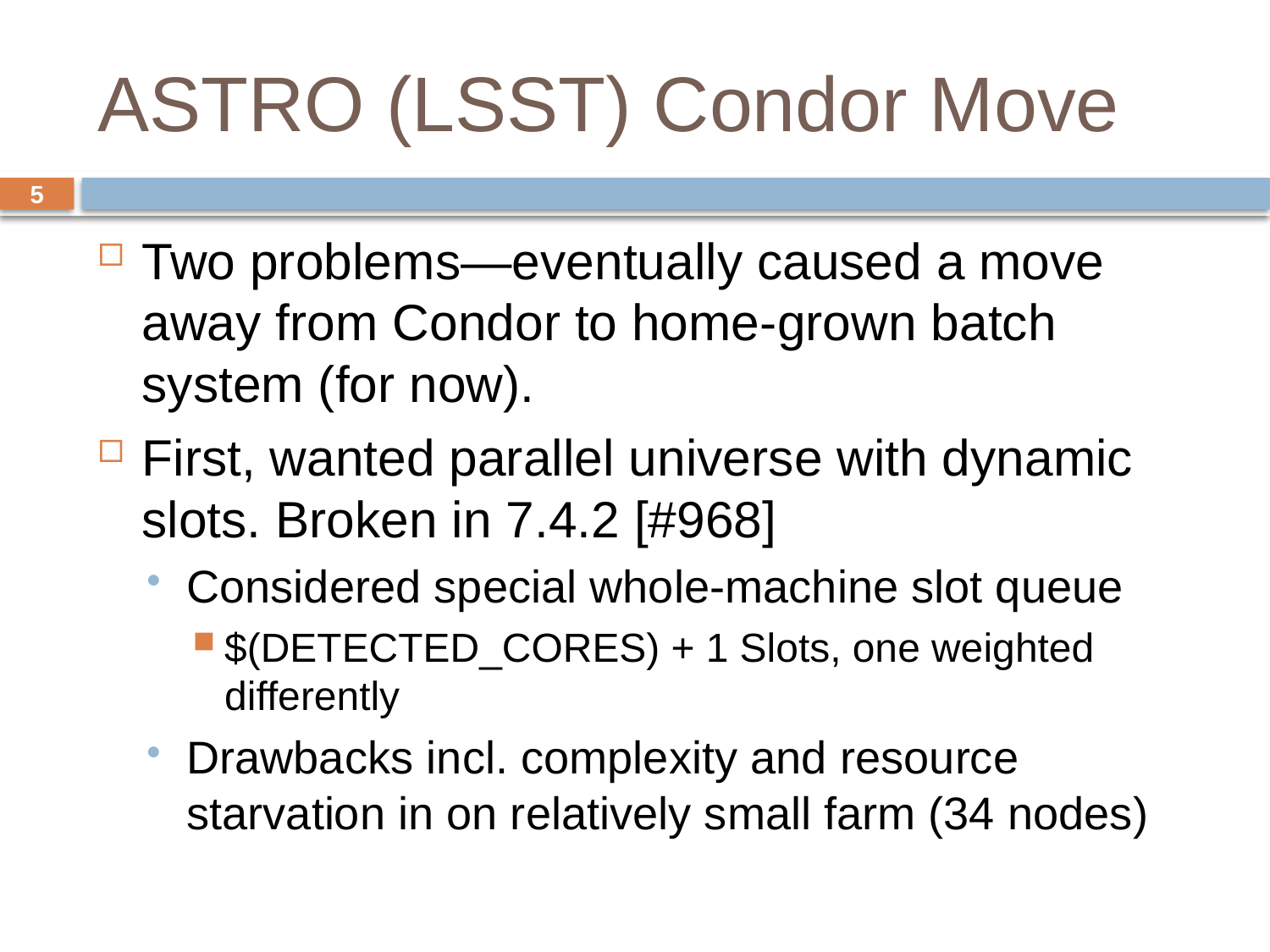

# ASTRO (LSST) Condor Move
5
Two problems—eventually caused a move away from Condor to home-grown batch system (for now).
First, wanted parallel universe with dynamic slots. Broken in 7.4.2 [#968]
Considered special whole-machine slot queue
$(DETECTED_CORES) + 1 Slots, one weighted differently
Drawbacks incl. complexity and resource starvation in on relatively small farm (34 nodes)